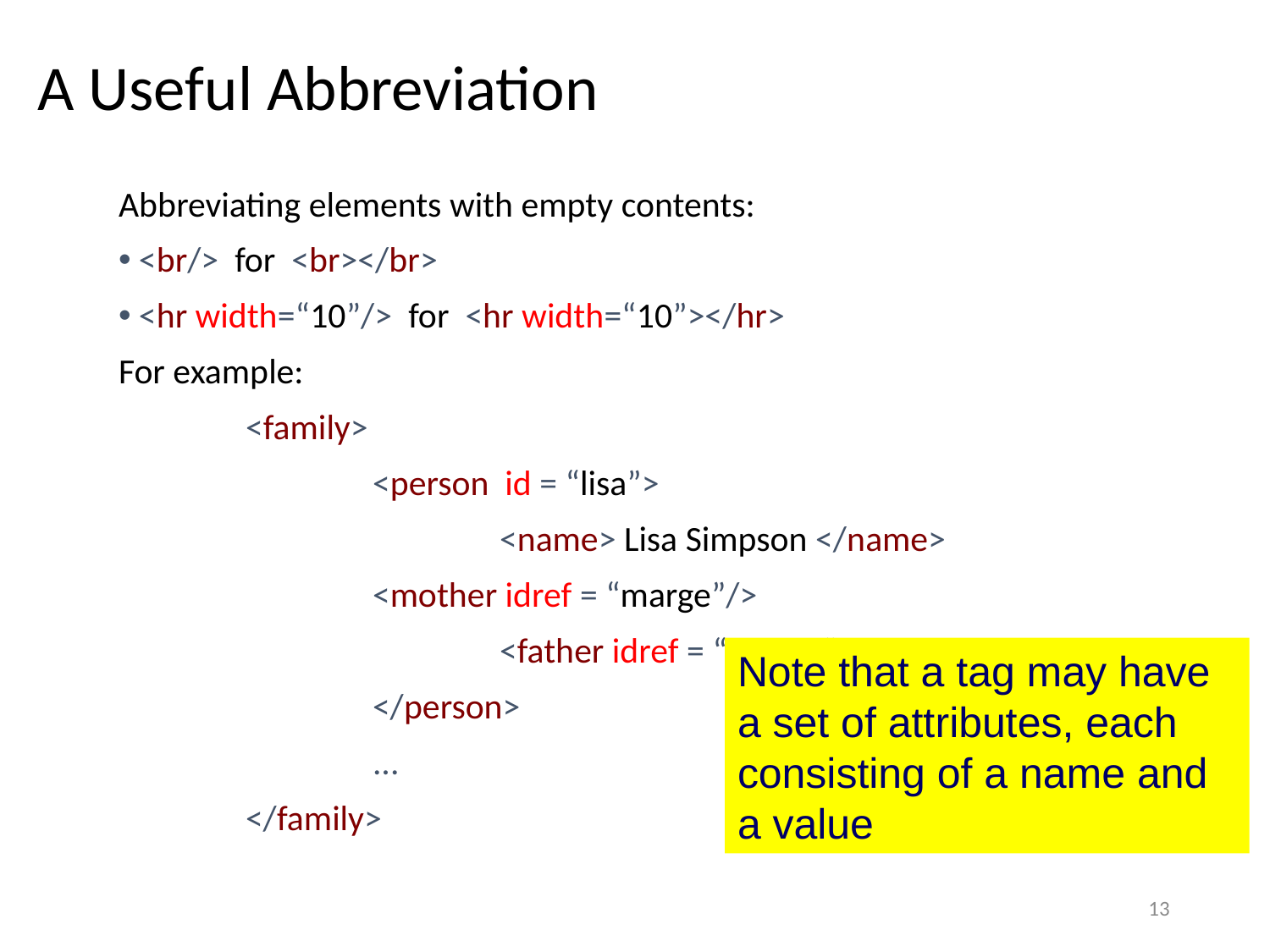

# A Useful Abbreviation
Abbreviating elements with empty contents:
 <br/>  for  <br></br>
 <hr width=“10”/>  for  <hr width=“10”></hr>
For example:
	<family>
  		<person  id = “lisa”>
			<name> Lisa Simpson </name>
	       	<mother idref = “marge”/>
   	    		<father idref = “homer”/>
		</person>
		...
	</family>
Note that a tag may have a set of attributes, each
consisting of a name and a value
13